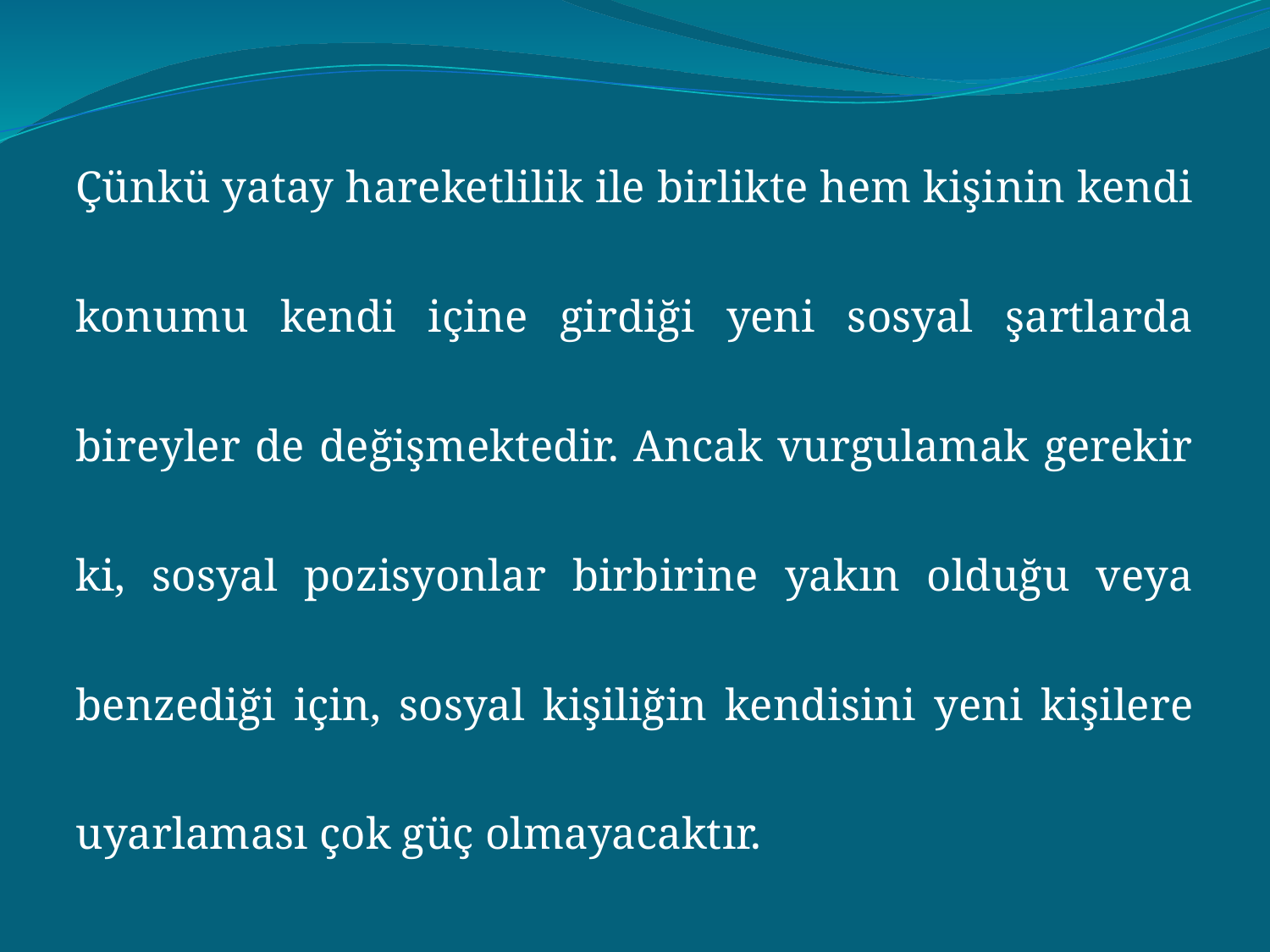

Çünkü yatay hareketlilik ile birlikte hem kişinin kendi konumu kendi içine girdiği yeni sosyal şartlarda bireyler de değişmektedir. Ancak vurgulamak gerekir ki, sosyal pozisyonlar birbirine yakın olduğu veya benzediği için, sosyal kişiliğin kendisini yeni kişilere uyarlaması çok güç olmayacaktır.